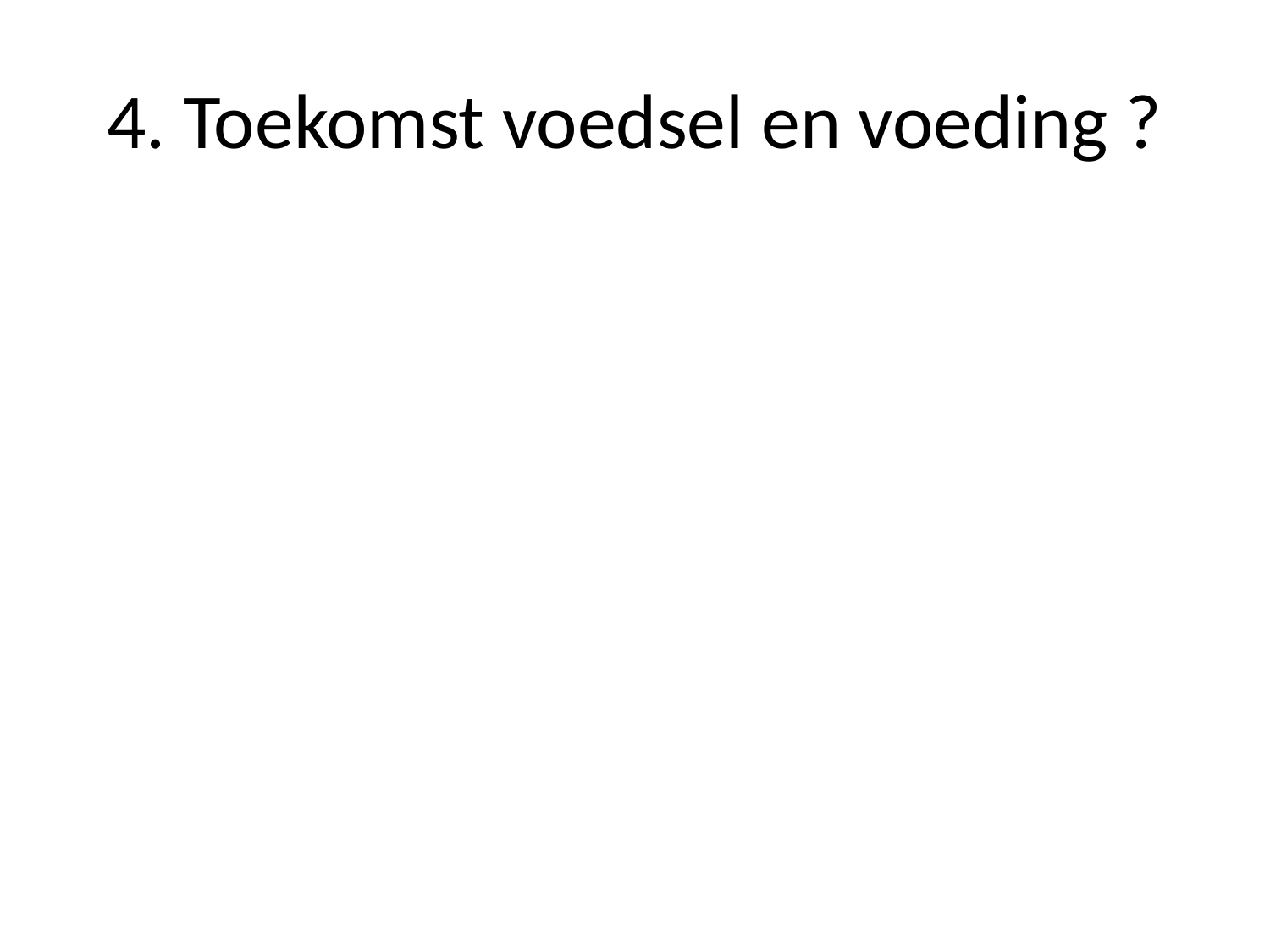

# 4. Toekomst voedsel en voeding ?